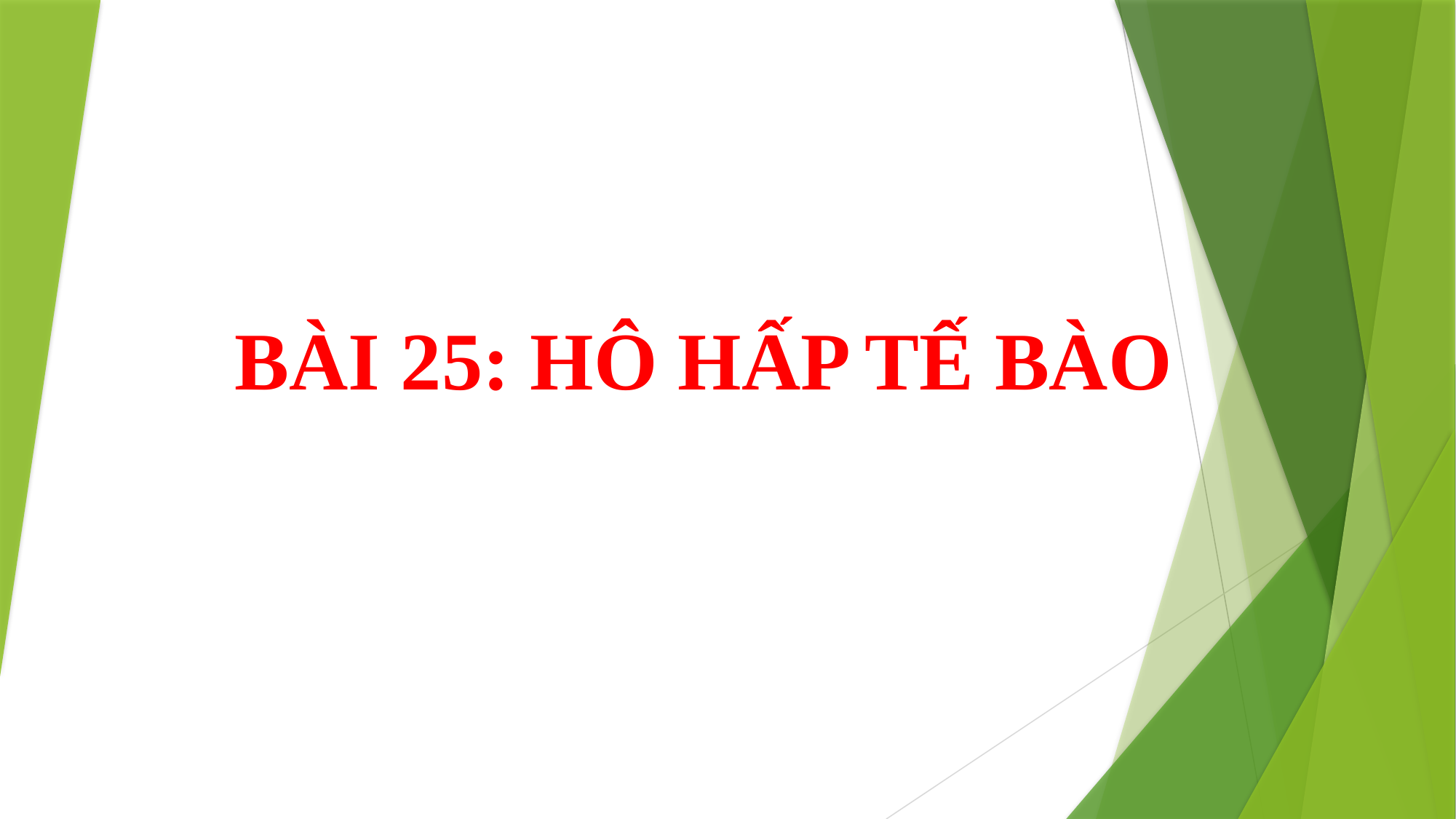

# BÀI 25: HÔ HẤP TẾ BÀO